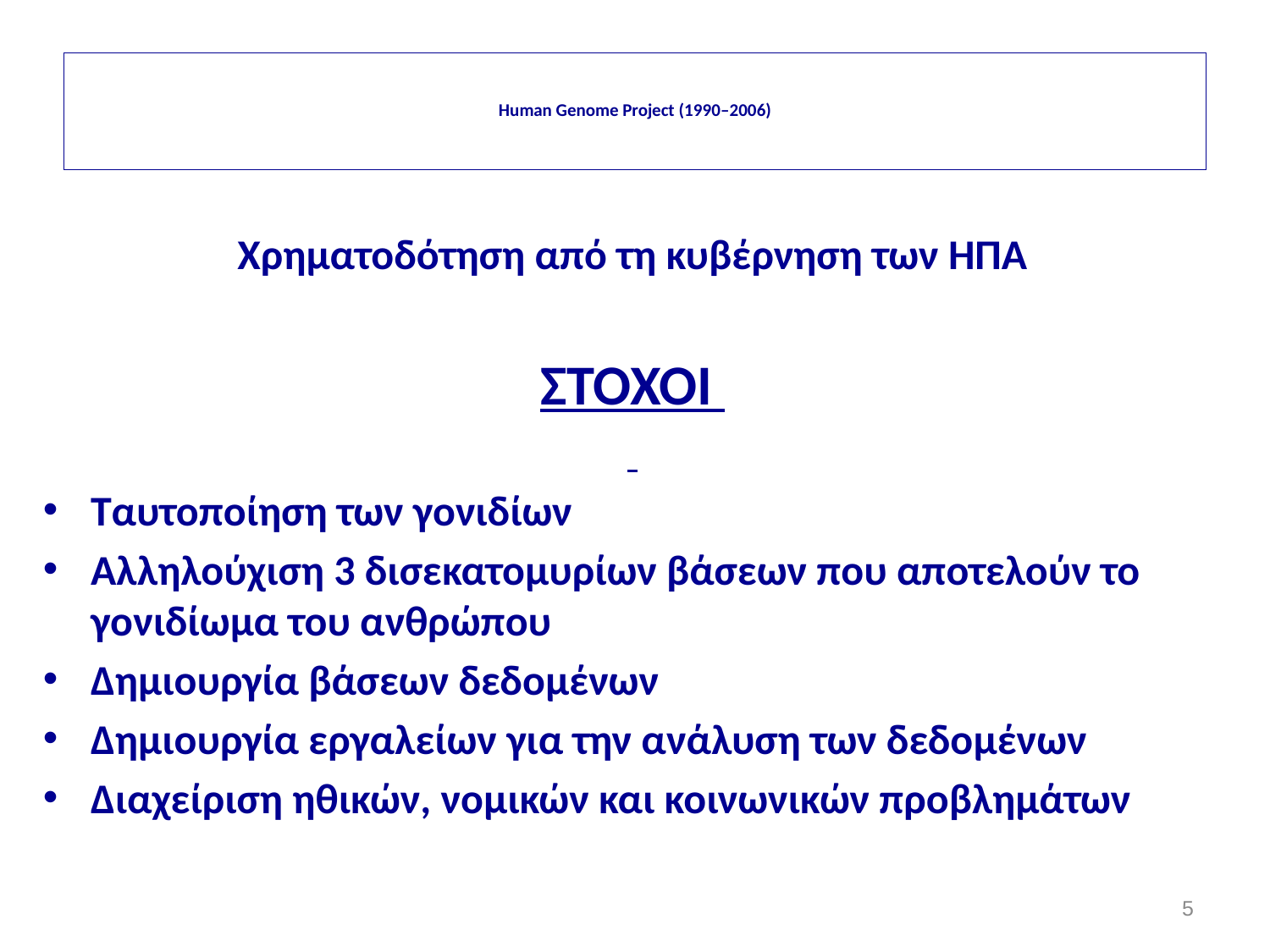

# Human Genome Project (1990–2006)
Χρηματοδότηση από τη κυβέρνηση των ΗΠΑ

ΣΤΟΧΟΙ

Ταυτοποίηση των γονιδίων
Αλληλούχιση 3 δισεκατομυρίων βάσεων που αποτελούν το γονιδίωμα του ανθρώπου
Δημιουργία βάσεων δεδομένων
Δημιουργία εργαλείων για την ανάλυση των δεδομένων
Διαχείριση ηθικών, νομικών και κοινωνικών προβλημάτων
5